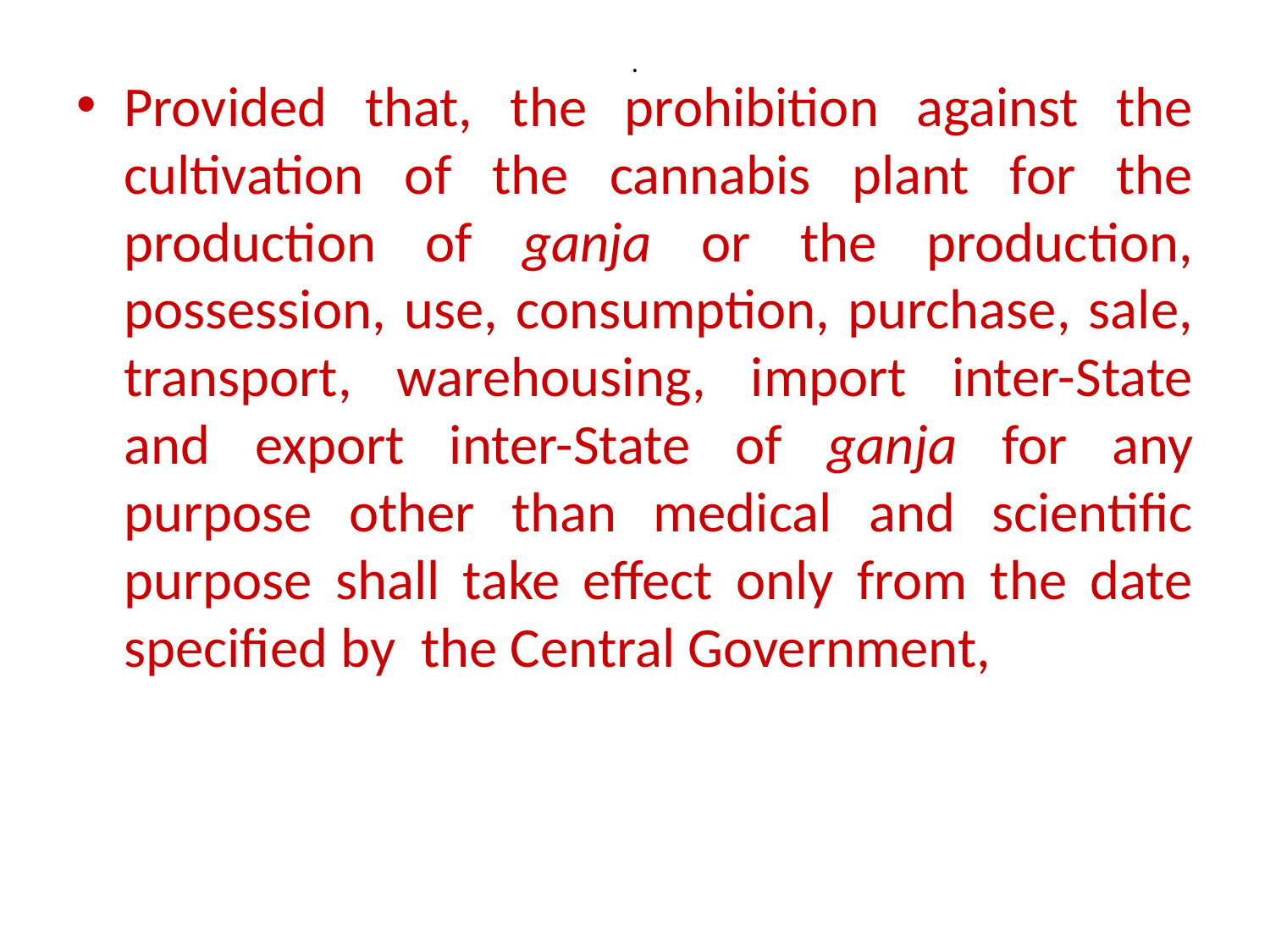

# .
Provided that, the prohibition against the cultivation of the cannabis plant for the production of ganja or the production, possession, use, consumption, purchase, sale, transport, warehousing, import inter-State and export inter-State of ganja for any purpose other than medical and scientific purpose shall take effect only from the date specified by  the Central Government,